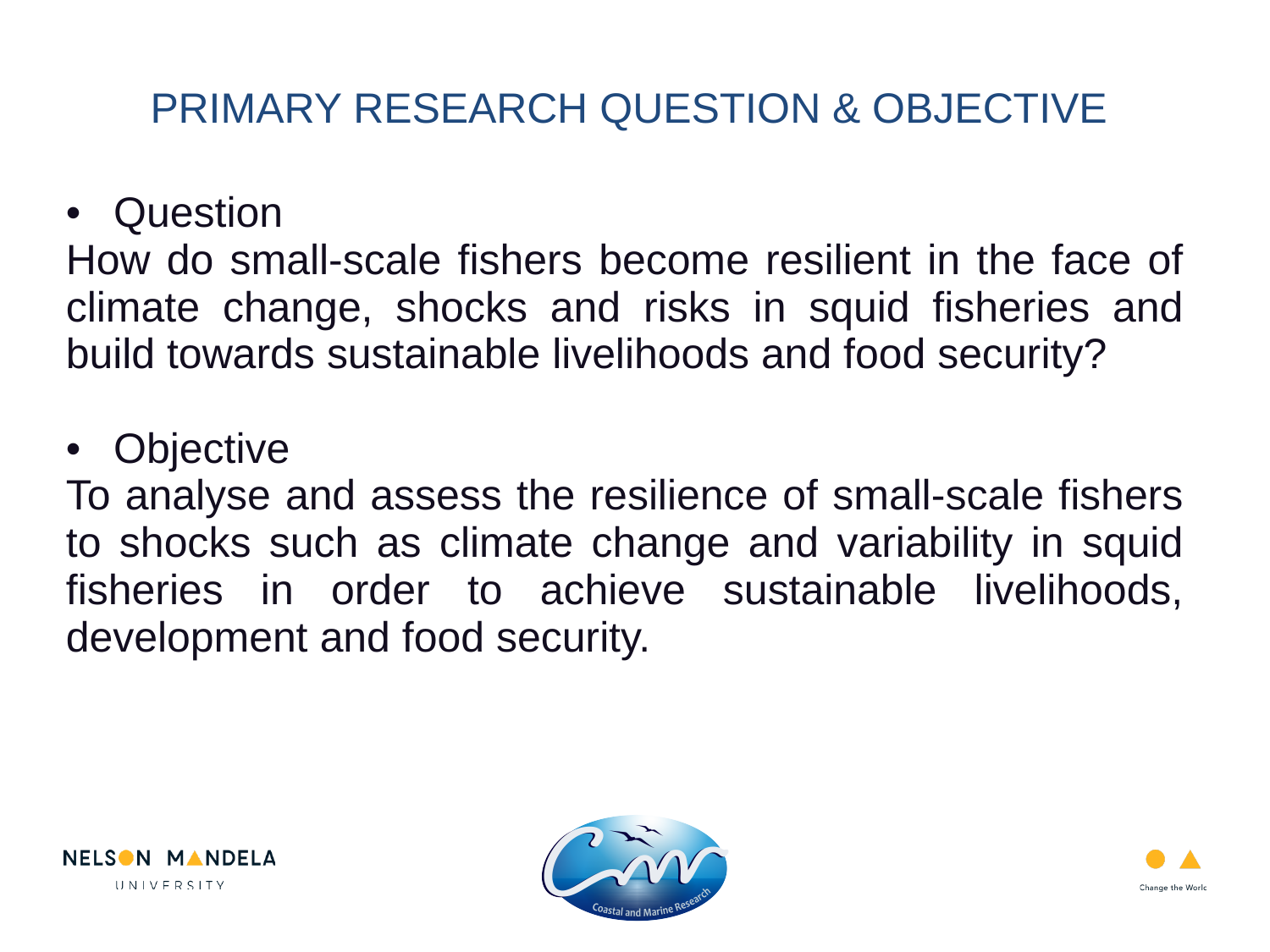

PRIMARY RESEARCH QUESTION & OBJECTIVE
Question
How do small-scale fishers become resilient in the face of climate change, shocks and risks in squid fisheries and build towards sustainable livelihoods and food security?

Objective
To analyse and assess the resilience of small-scale fishers to shocks such as climate change and variability in squid fisheries in order to achieve sustainable livelihoods, development and food security.